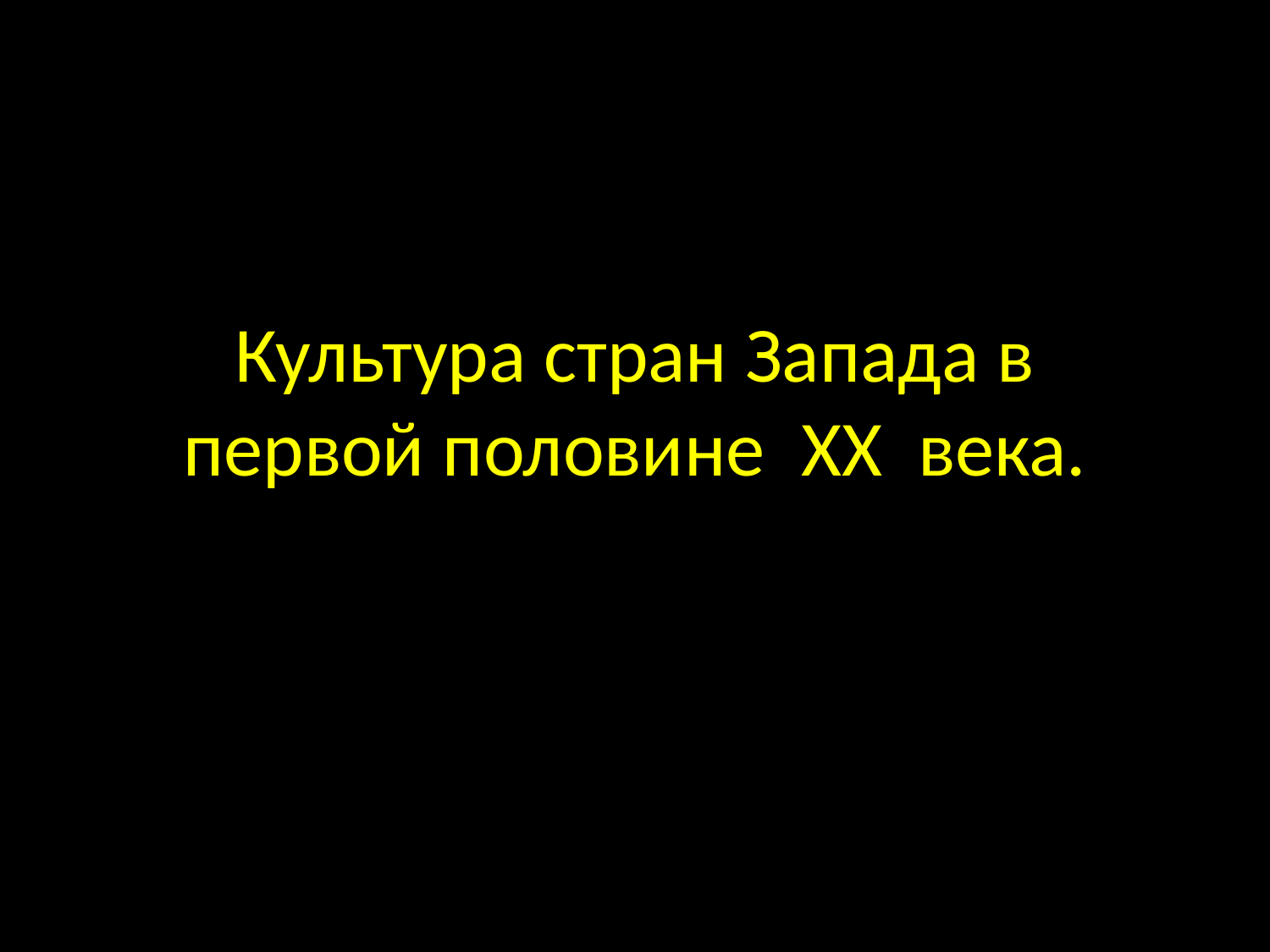

# Культура стран Запада в первой половине  XX  века.